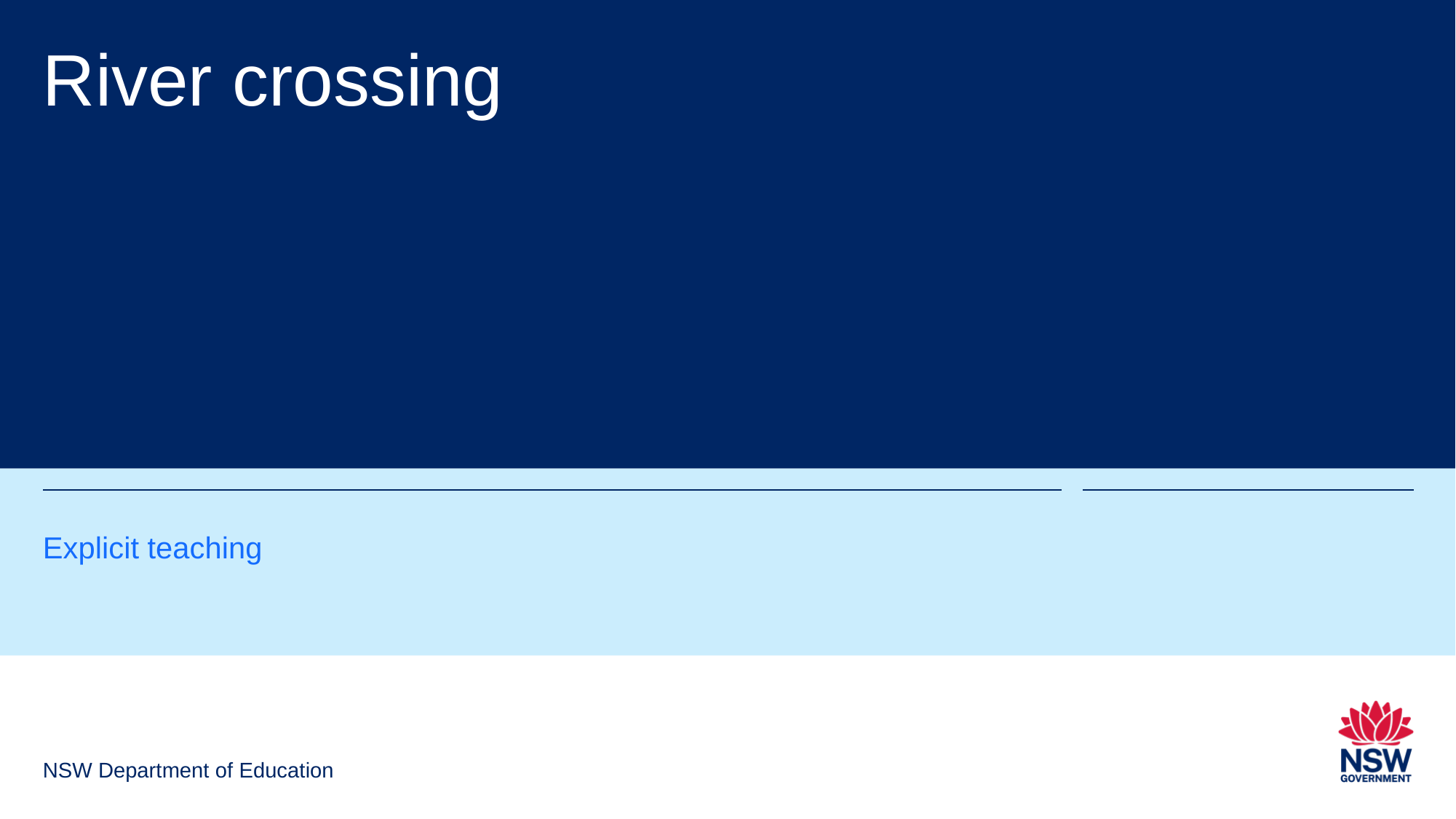

# River crossing
Explicit teaching
NSW Department of Education